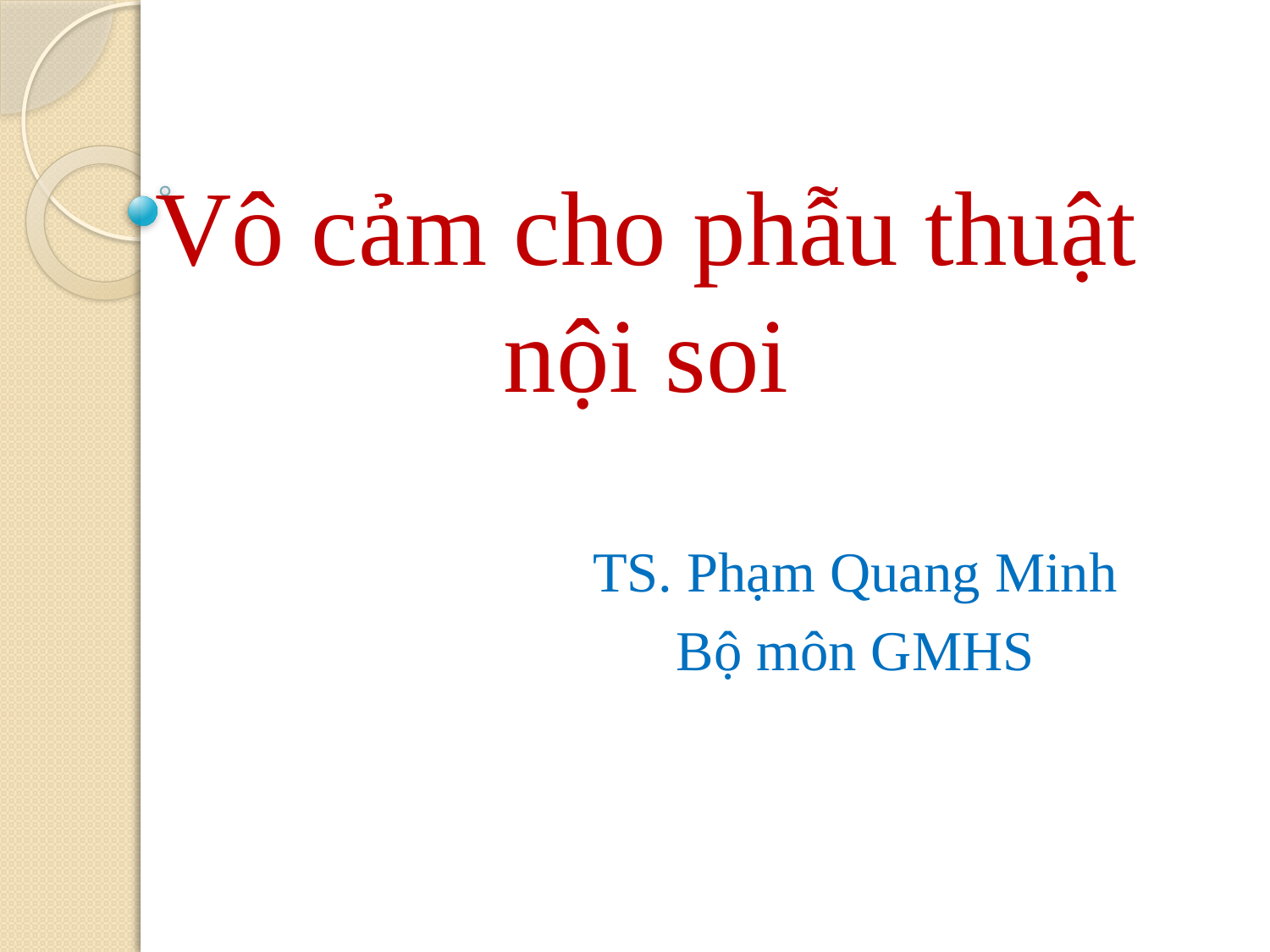

# Vô cảm cho phẫu thuật nội soi
TS. Phạm Quang Minh
Bộ môn GMHS